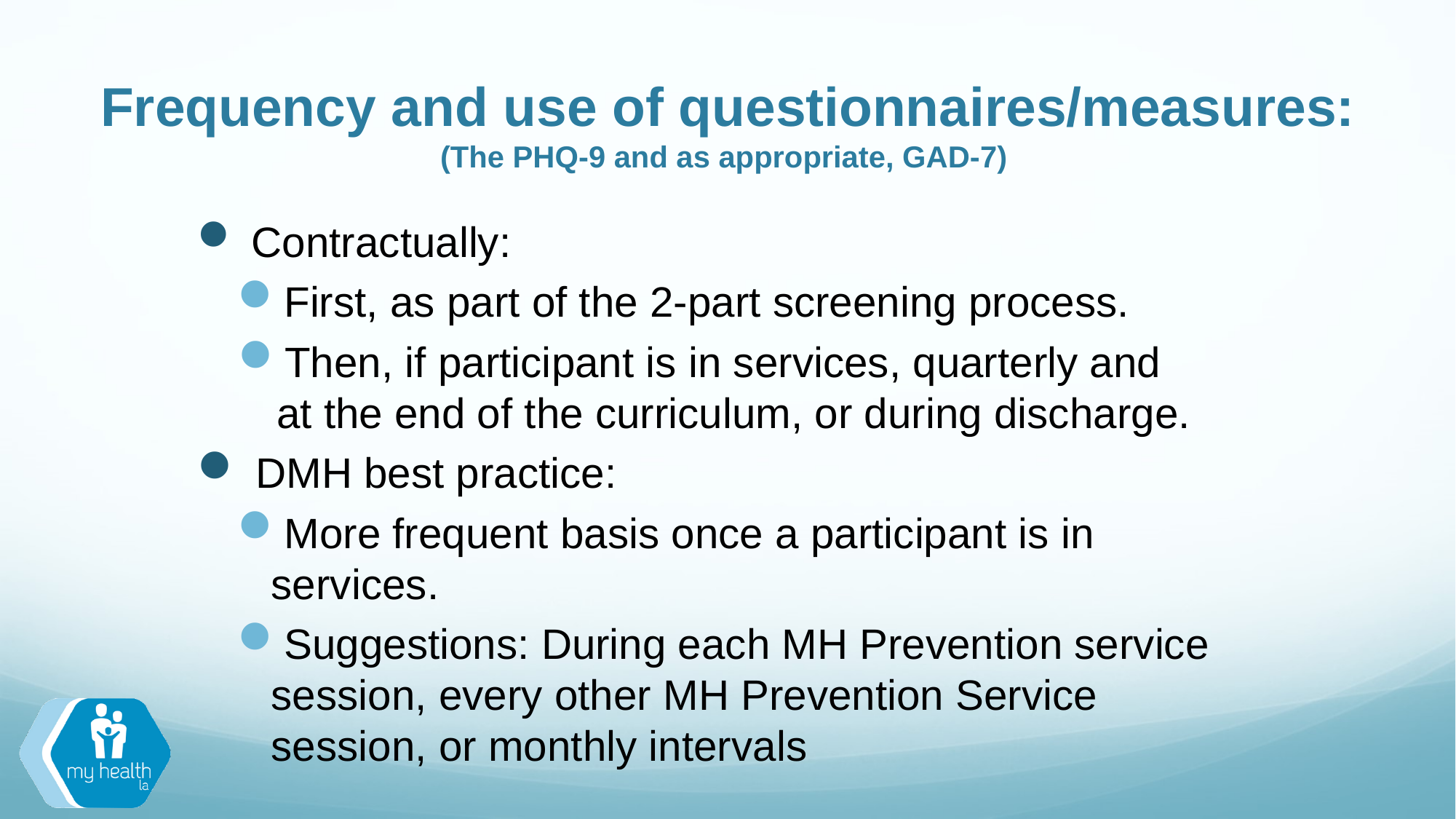

# Frequency and use of questionnaires/measures: (The PHQ-9 and as appropriate, GAD-7)
 Contractually:
First, as part of the 2-part screening process.
Then, if participant is in services, quarterly and
 at the end of the curriculum, or during discharge.
 DMH best practice:
More frequent basis once a participant is in services.
Suggestions: During each MH Prevention service session, every other MH Prevention Service session, or monthly intervals